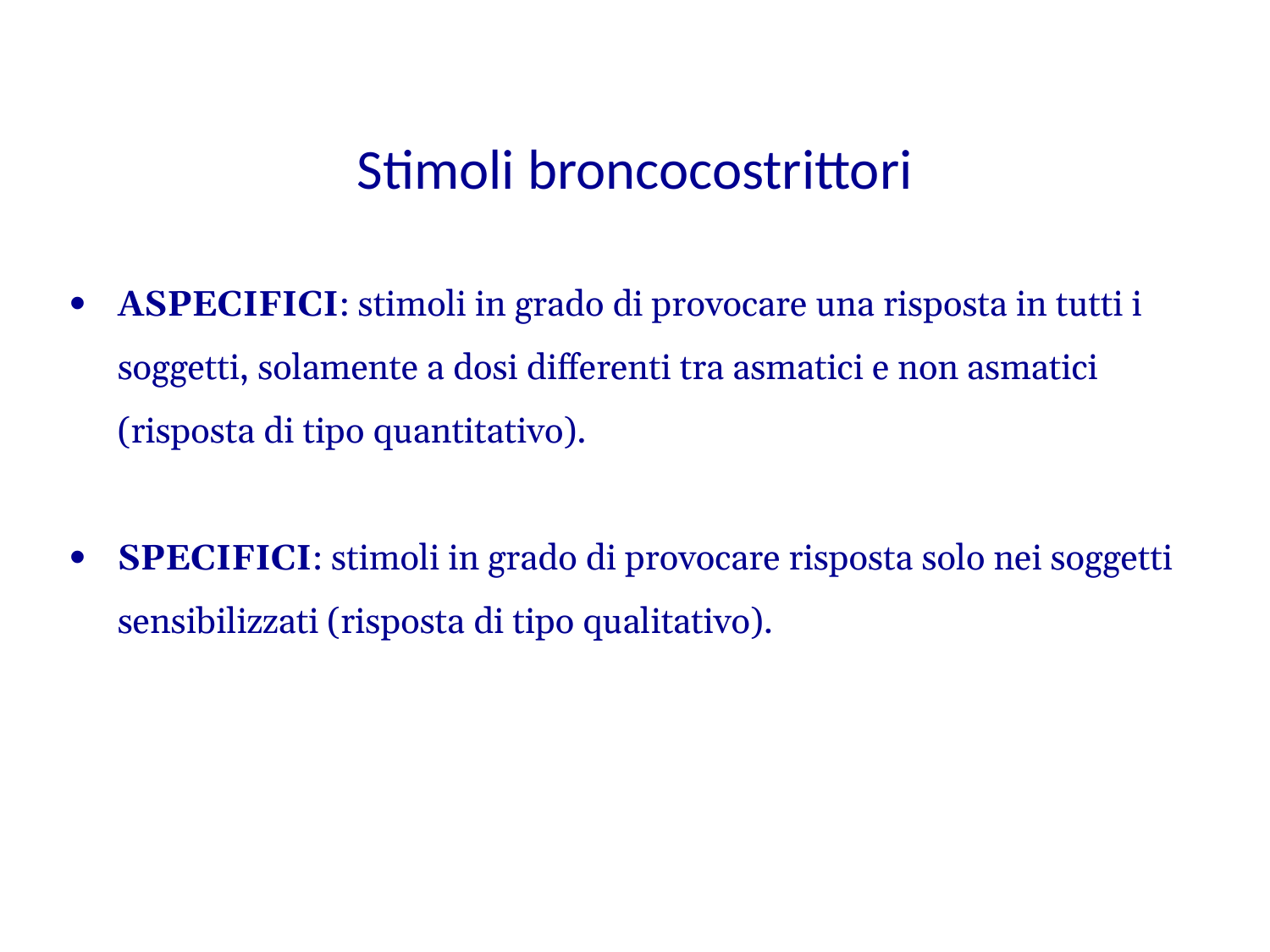

Stimoli broncocostrittori
ASPECIFICI: stimoli in grado di provocare una risposta in tutti i soggetti, solamente a dosi differenti tra asmatici e non asmatici (risposta di tipo quantitativo).

SPECIFICI: stimoli in grado di provocare risposta solo nei soggetti sensibilizzati (risposta di tipo qualitativo).